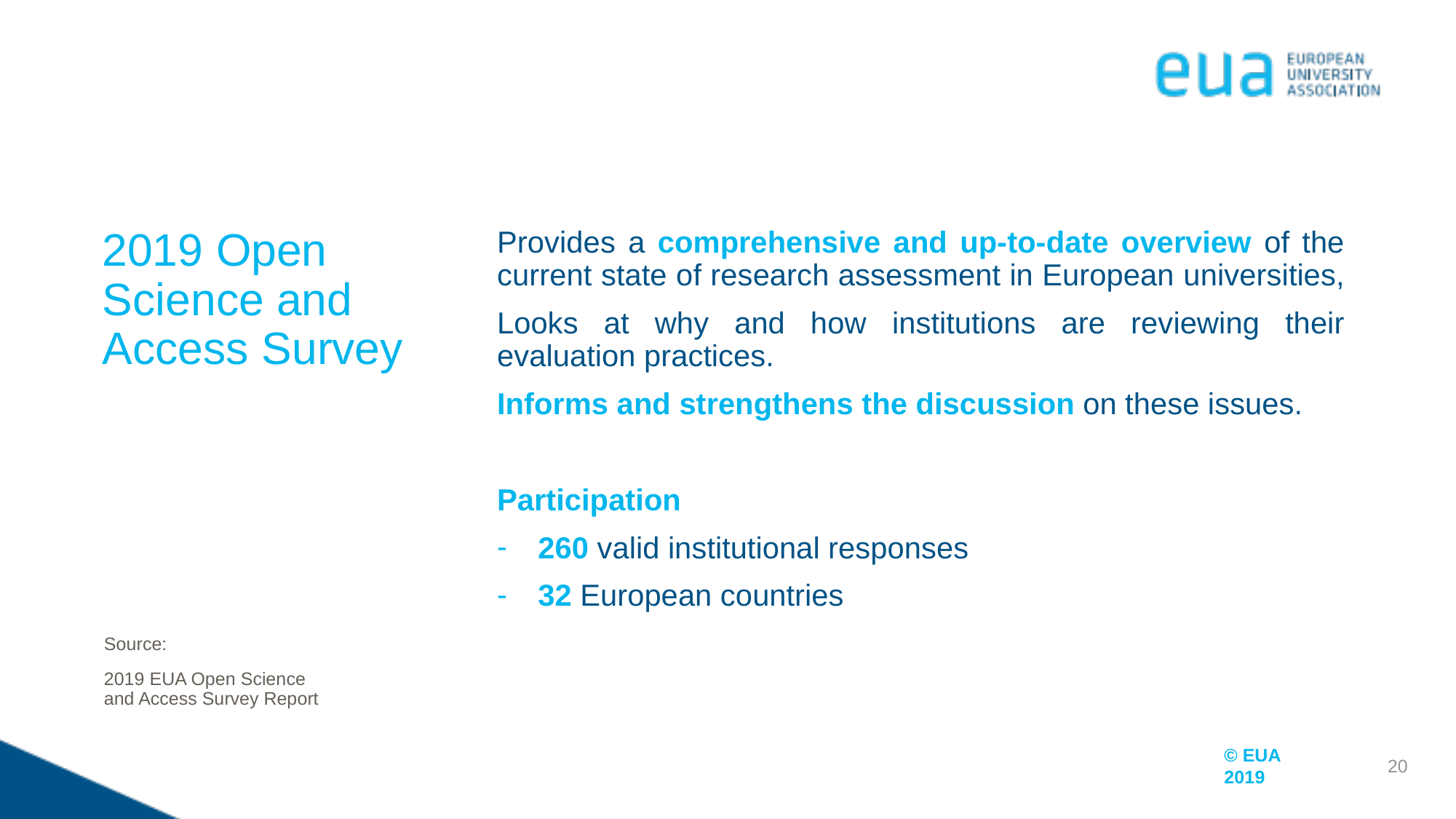

Provides a comprehensive and up-to-date overview of the current state of research assessment in European universities,
Looks at why and how institutions are reviewing their evaluation practices.
Informs and strengthens the discussion on these issues.

Participation
260 valid institutional responses
32 European countries
2019 Open Science and Access Survey
Source:
2019 EUA Open Science
and Access Survey Report
20